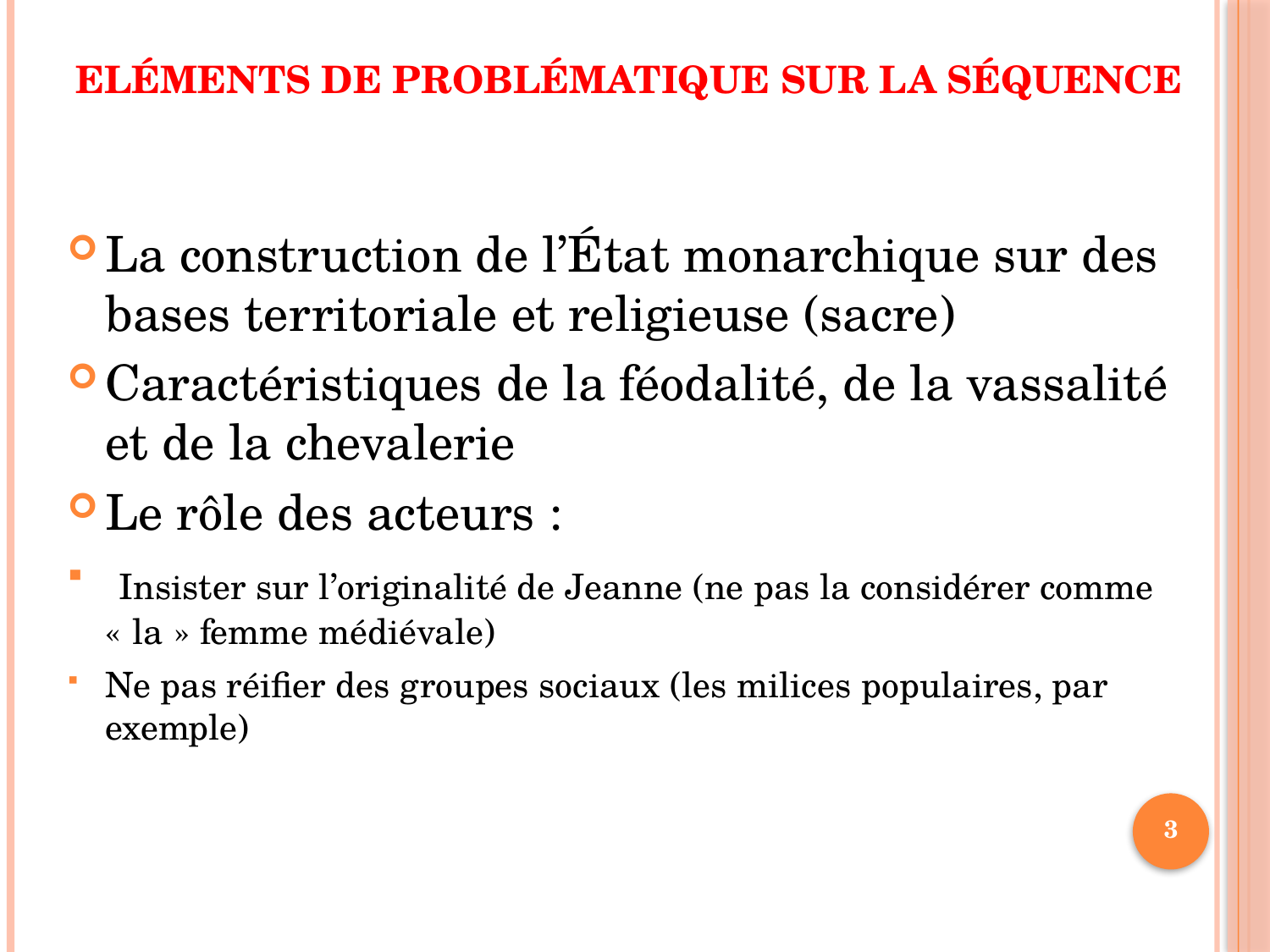

# Eléments de problématique sur la séquence
La construction de l’État monarchique sur des bases territoriale et religieuse (sacre)
Caractéristiques de la féodalité, de la vassalité et de la chevalerie
Le rôle des acteurs :
 Insister sur l’originalité de Jeanne (ne pas la considérer comme « la » femme médiévale)
Ne pas réifier des groupes sociaux (les milices populaires, par exemple)
3